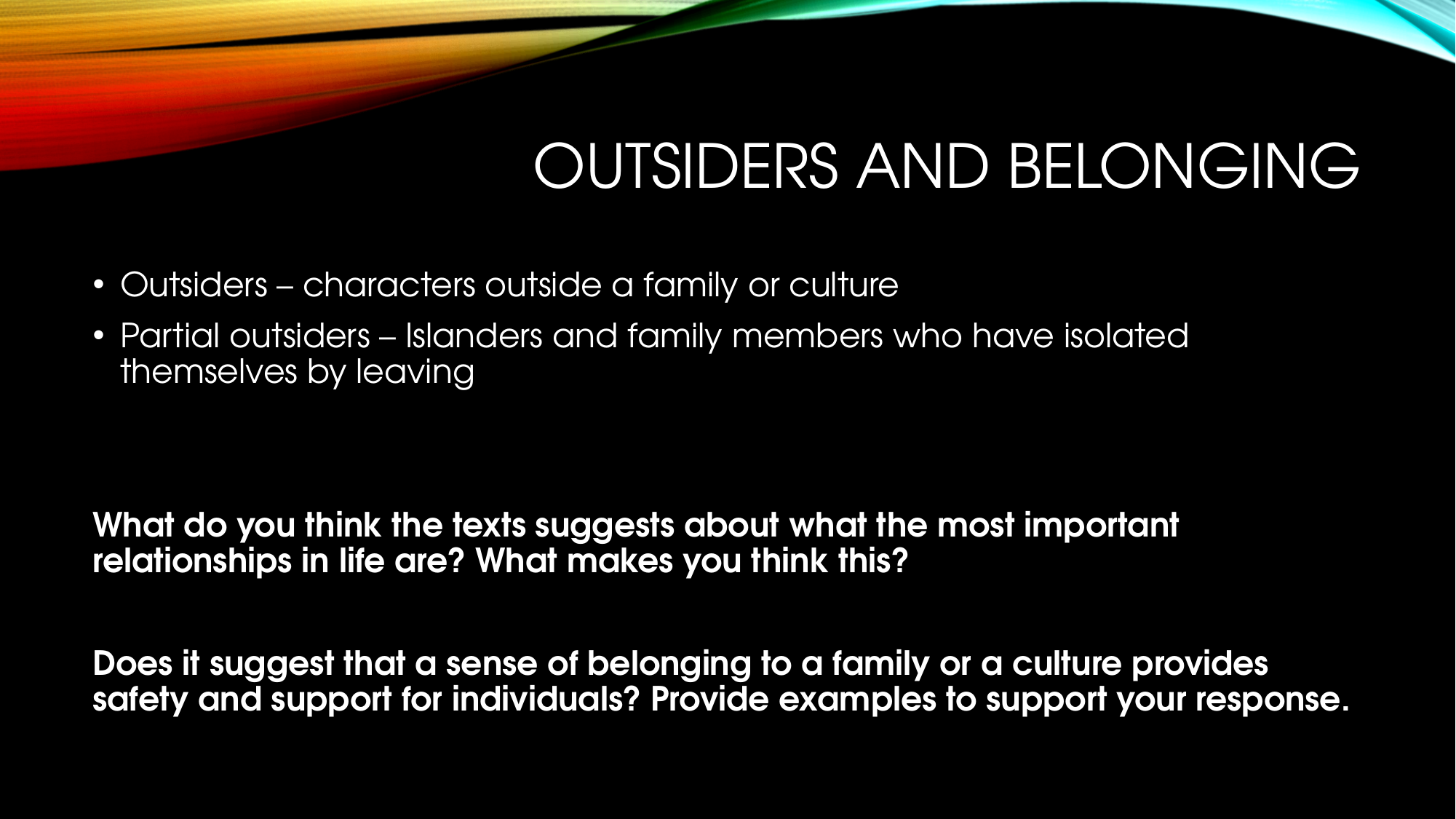

# Outsiders and belonging
Outsiders – characters outside a family or culture
Partial outsiders – Islanders and family members who have isolated themselves by leaving

What do you think the texts suggests about what the most important relationships in life are? What makes you think this?

Does it suggest that a sense of belonging to a family or a culture provides safety and support for individuals? Provide examples to support your response.